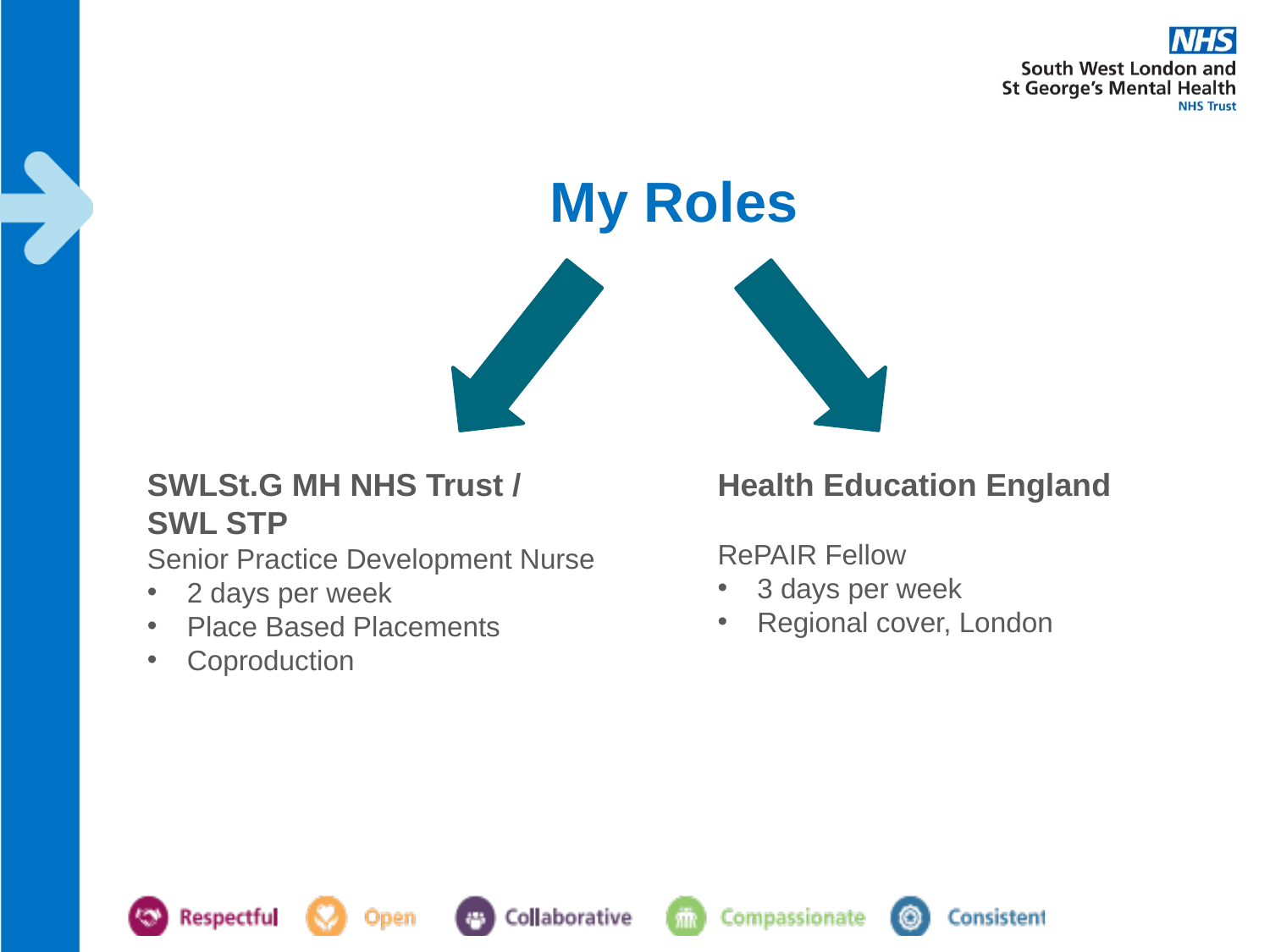

# My Roles

SWLSt.G MH NHS Trust /
SWL STP
Senior Practice Development Nurse
2 days per week
Place Based Placements
Coproduction

Health Education England

RePAIR Fellow
3 days per week
Regional cover, London